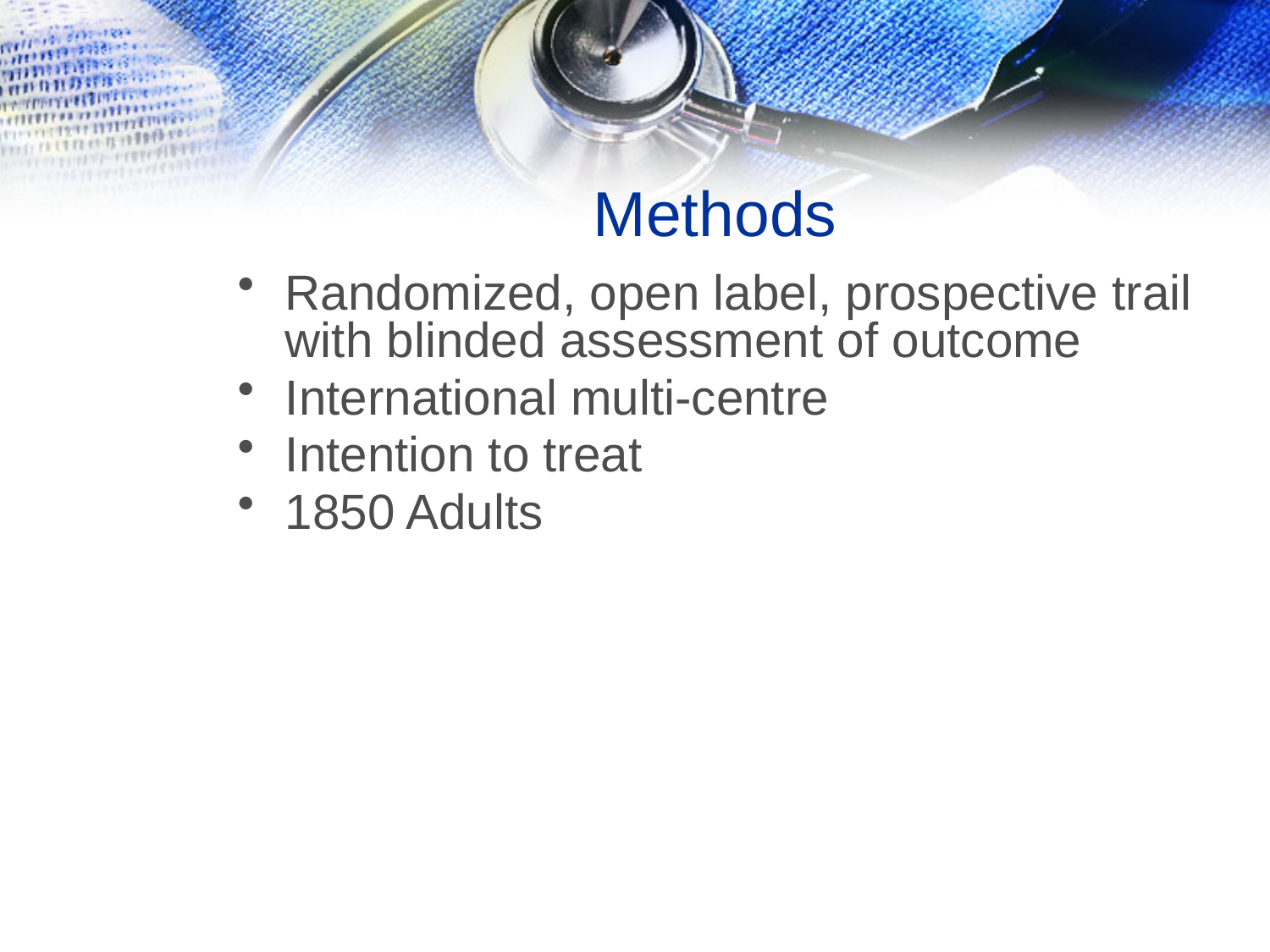

# Methods
Randomized, open label, prospective trail with blinded assessment of outcome
International multi-centre
Intention to treat
1850 Adults